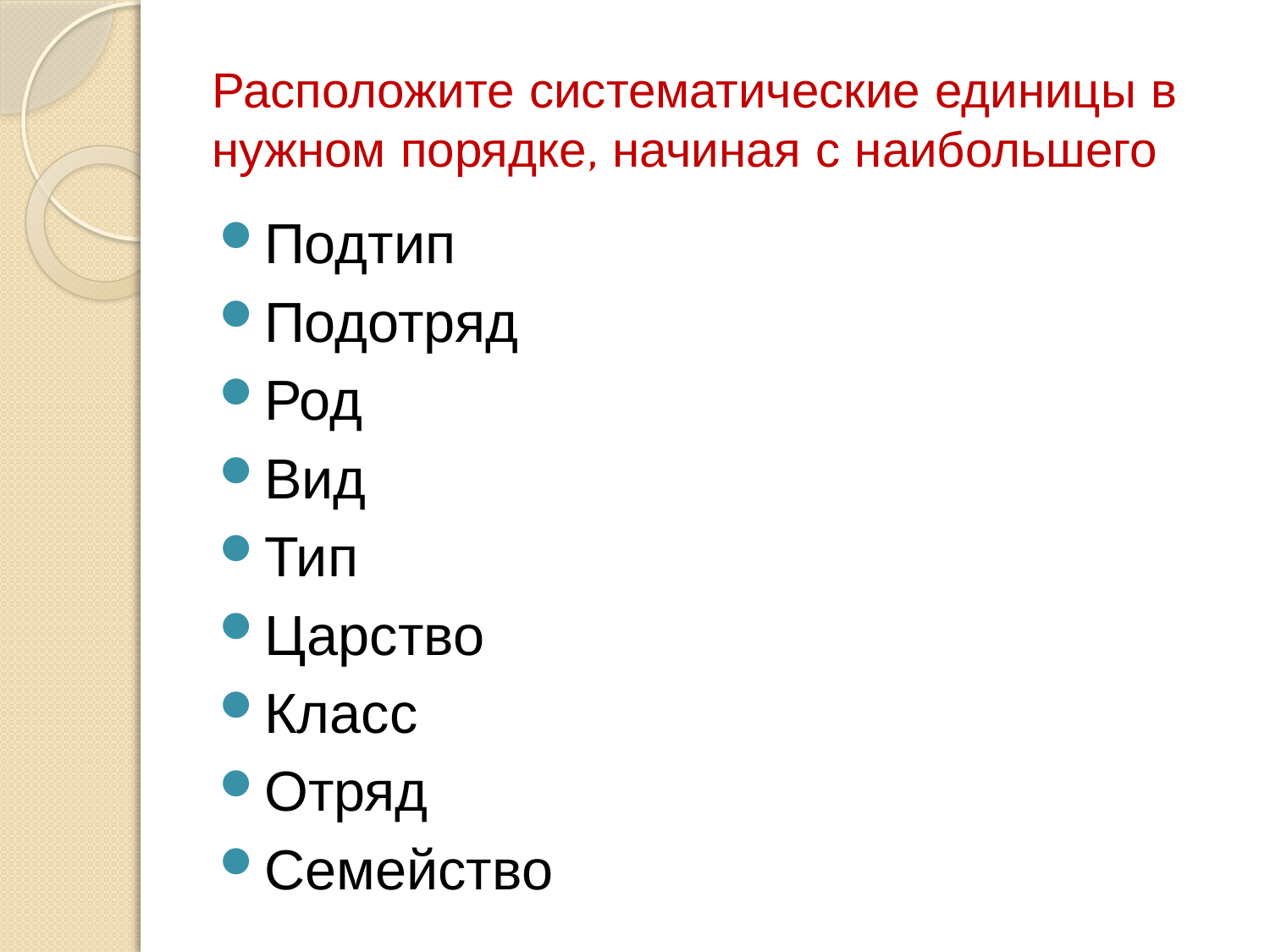

# Расположите систематические единицы в нужном порядке, начиная с наибольшего
Подтип
Подотряд
Род
Вид
Тип
Царство
Класс
Отряд
Семейство